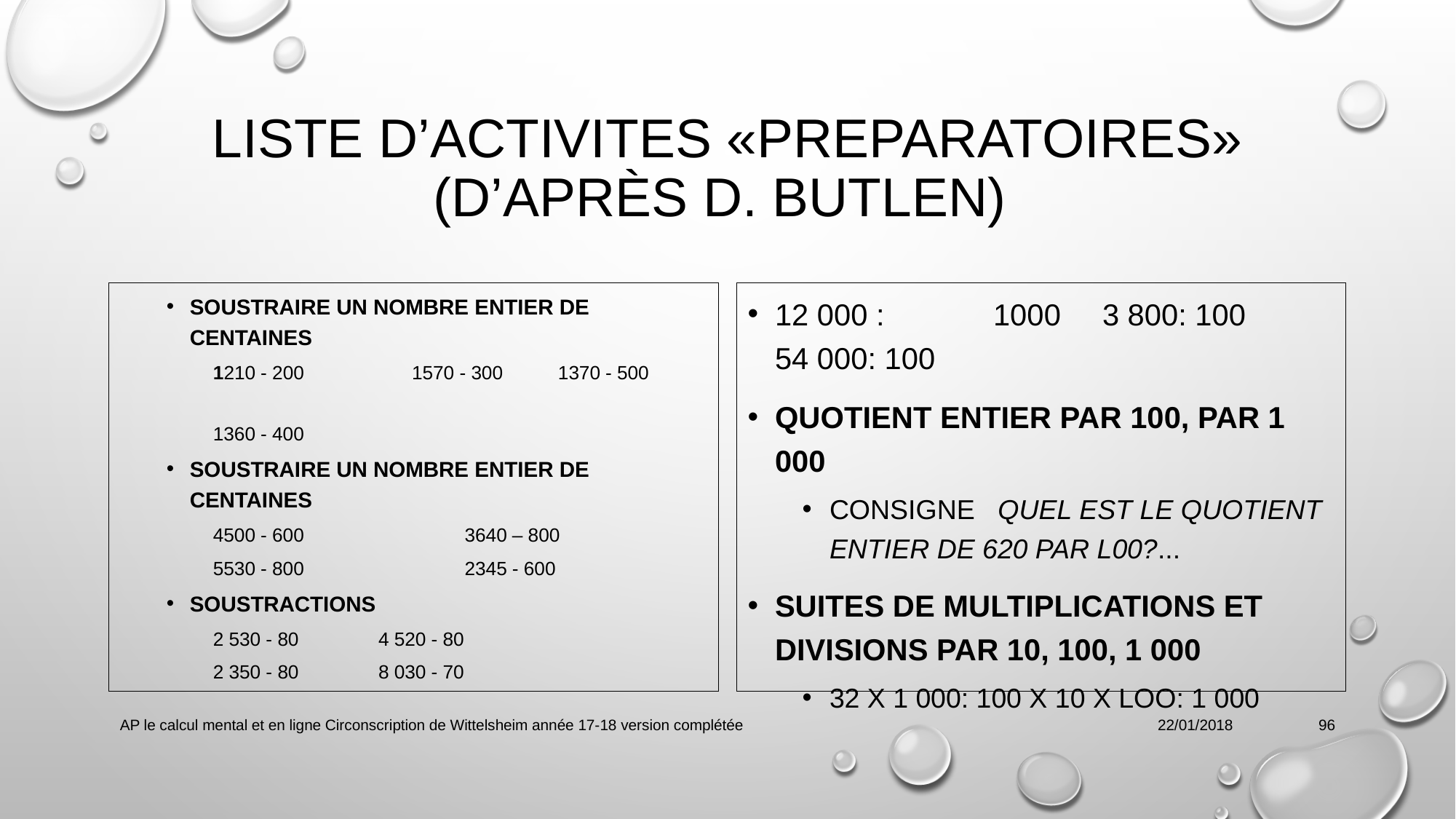

# Liste d’ACTIVITES «PREPARATOIRES» (d’après D. Butlen)
Soustraire un nombre entier de centaines
1210 - 200	     1570 - 300	1370 - 500
1360 - 400
Soustraire un nombre entier de centaines
4500 - 600	               3640 – 800
5530 - 800	               2345 - 600
Soustractions
2 530 - 80	               4 520 - 80
2 350 - 80	               8 030 - 70

12 000 :	1000	3 800: 100	54 000: 100
Quotient entier par 100, par 1 000
Consigne   Quel est le quotient entier de 620 par l00?...
Suites de multiplications et divisions par 10, 100, 1 000
32 x 1 000: 100 x 10 x loo: 1 000

AP le calcul mental et en ligne Circonscription de Wittelsheim année 17-18 version complétée
22/01/2018
96